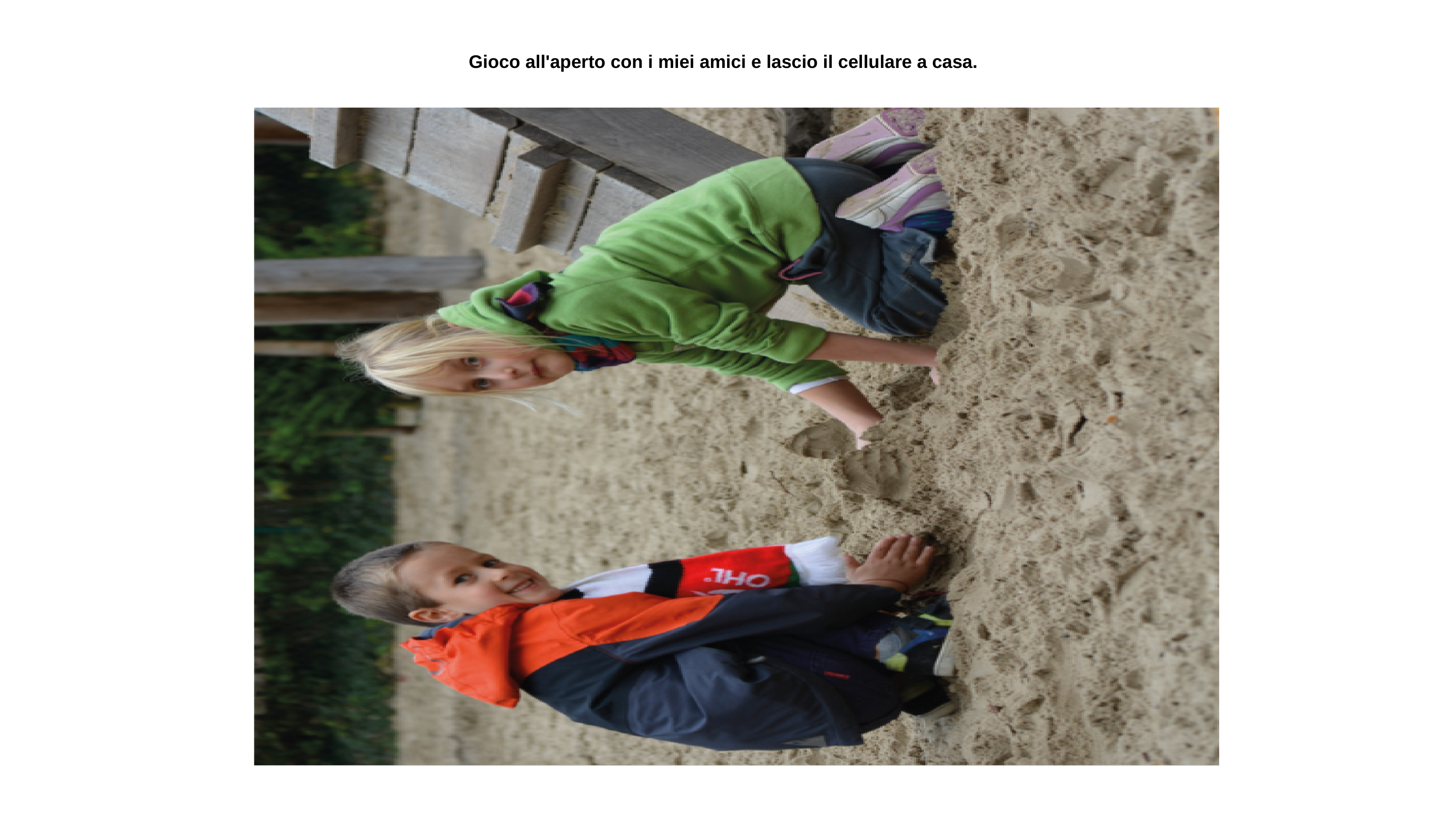

Gioco all'aperto con i miei amici e lascio il cellulare a casa.